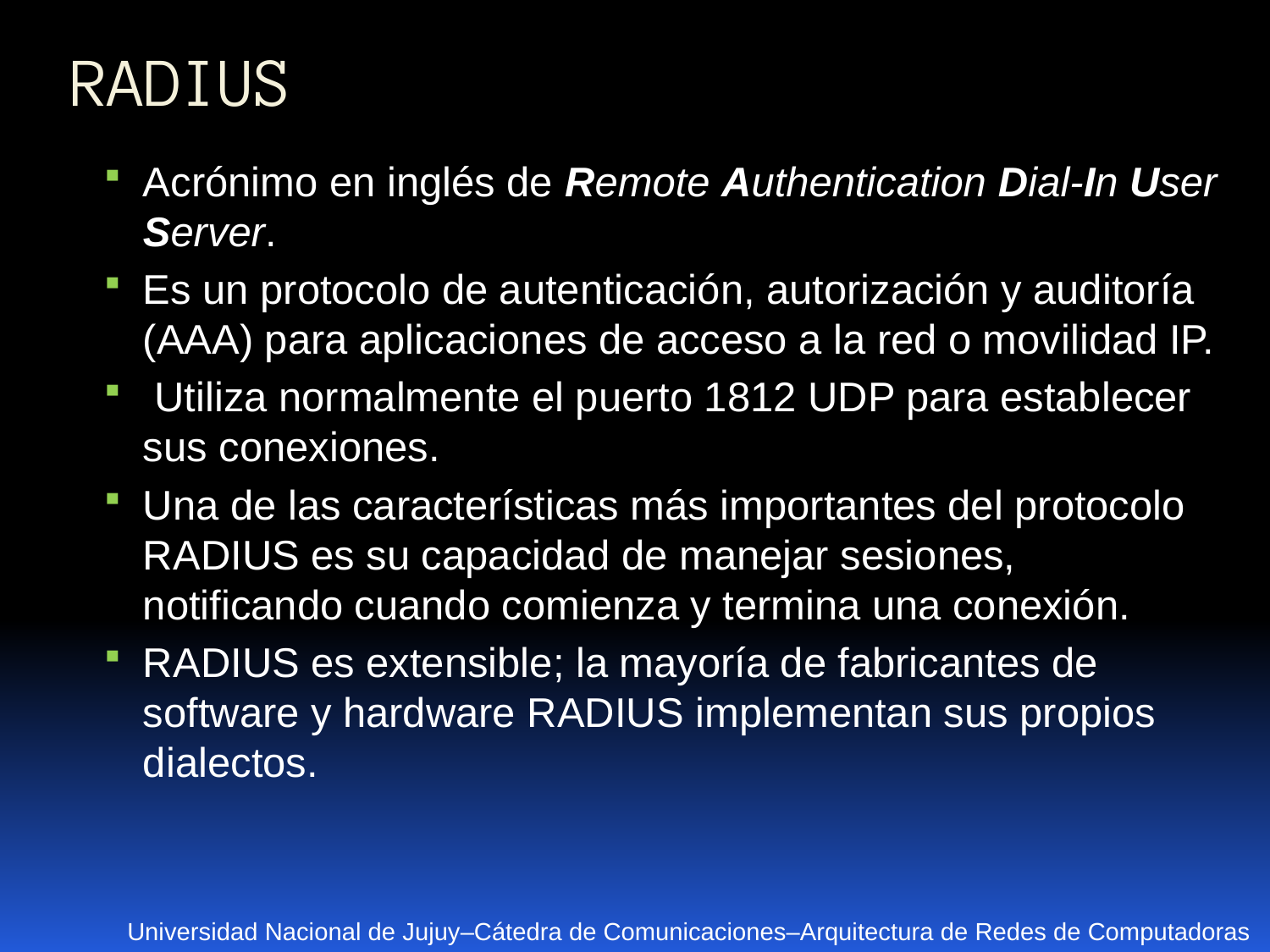

RADIUS
Acrónimo en inglés de Remote Authentication Dial-In User Server.
Es un protocolo de autenticación, autorización y auditoría (AAA) para aplicaciones de acceso a la red o movilidad IP.
 Utiliza normalmente el puerto 1812 UDP para establecer sus conexiones.
Una de las características más importantes del protocolo RADIUS es su capacidad de manejar sesiones, notificando cuando comienza y termina una conexión.
RADIUS es extensible; la mayoría de fabricantes de software y hardware RADIUS implementan sus propios dialectos.

Universidad Nacional de Jujuy–Cátedra de Comunicaciones–Arquitectura de Redes de Computadoras